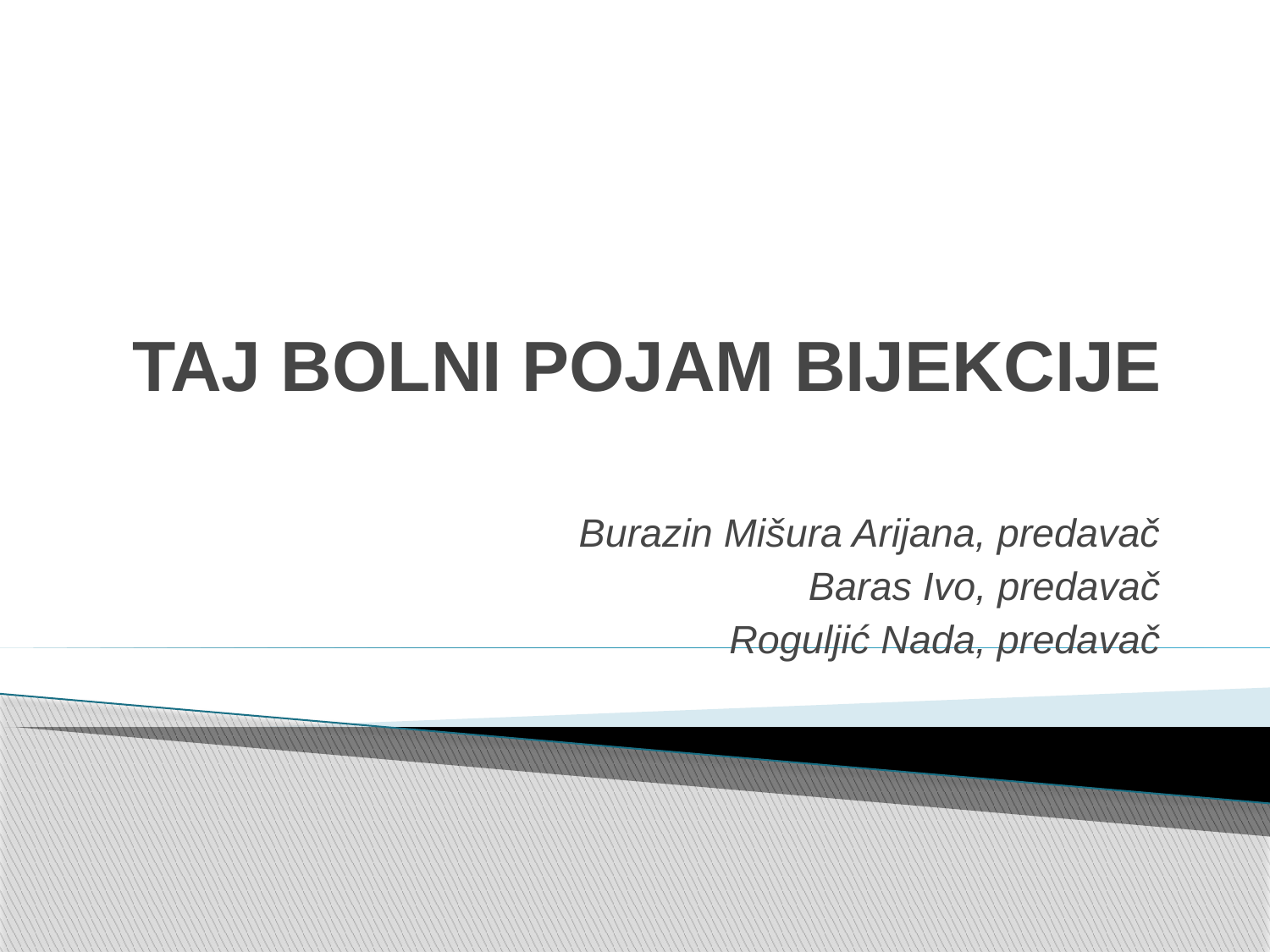

# TAJ BOLNI POJAM BIJEKCIJE
Burazin Mišura Arijana, predavač
Baras Ivo, predavač
Roguljić Nada, predavač